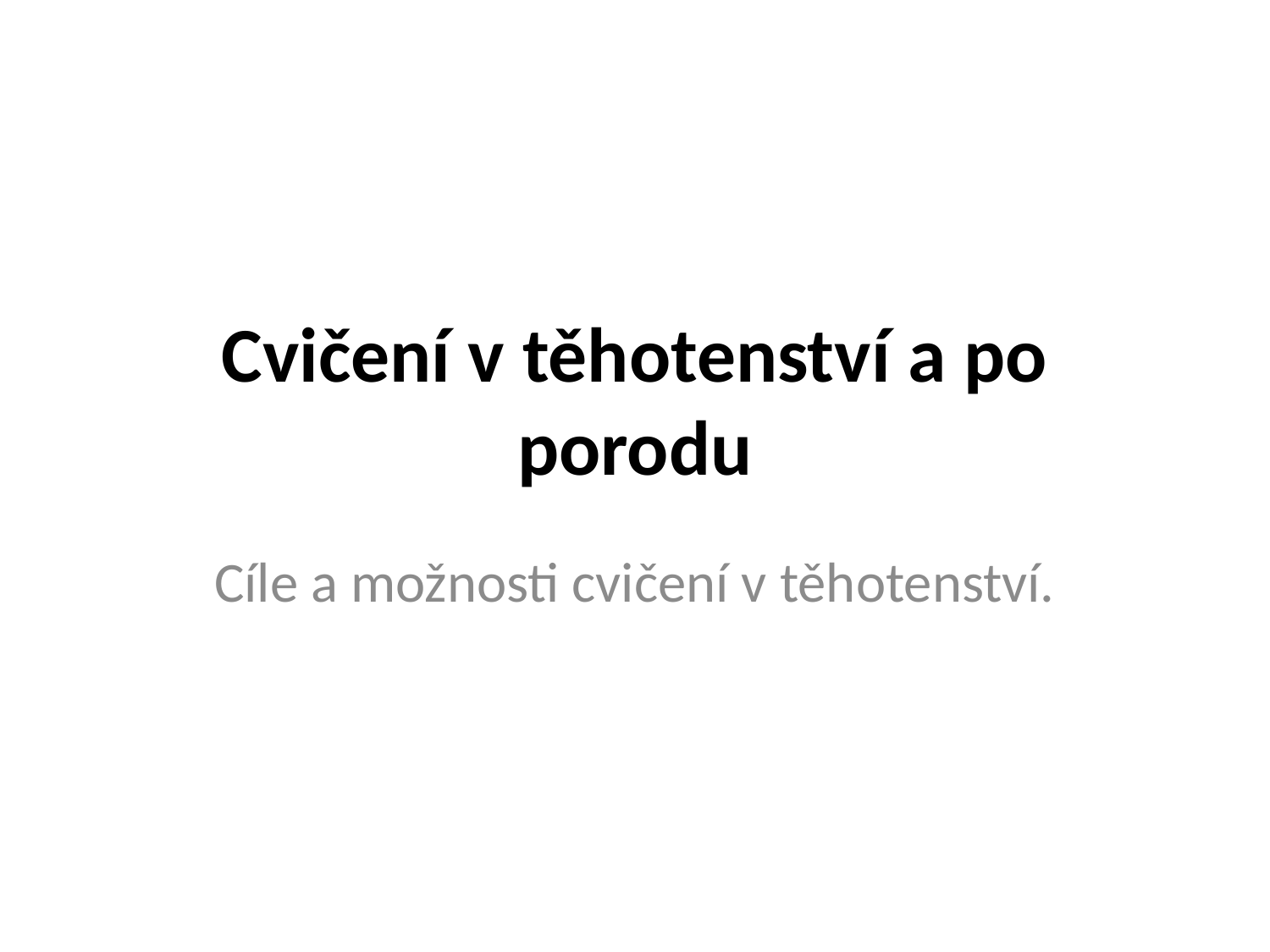

# Cvičení v těhotenství a po porodu
Cíle a možnosti cvičení v těhotenství.